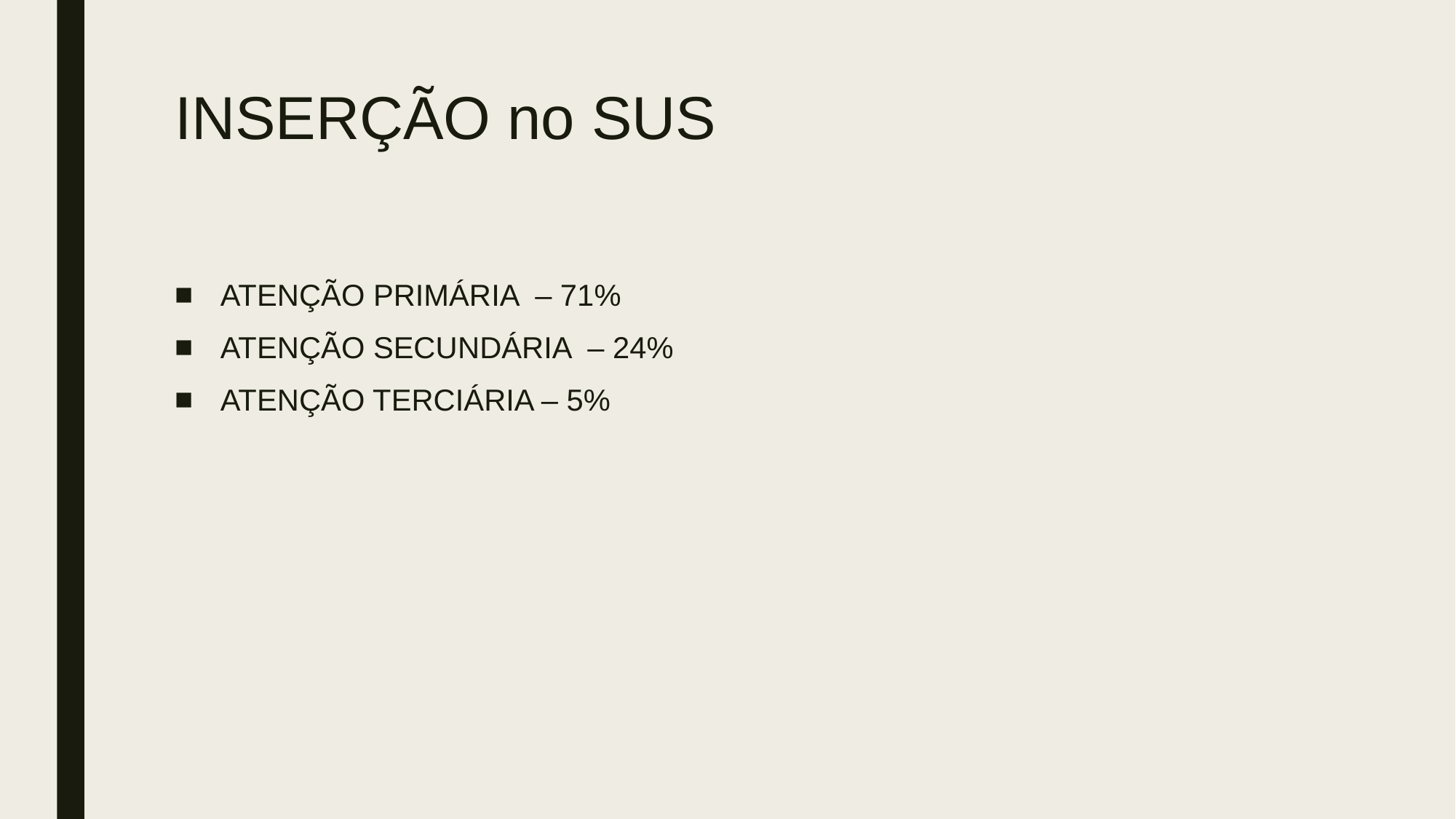

# INSERÇÃO no SUS
ATENÇÃO PRIMÁRIA  – 71%
ATENÇÃO SECUNDÁRIA  – 24%
ATENÇÃO TERCIÁRIA – 5%